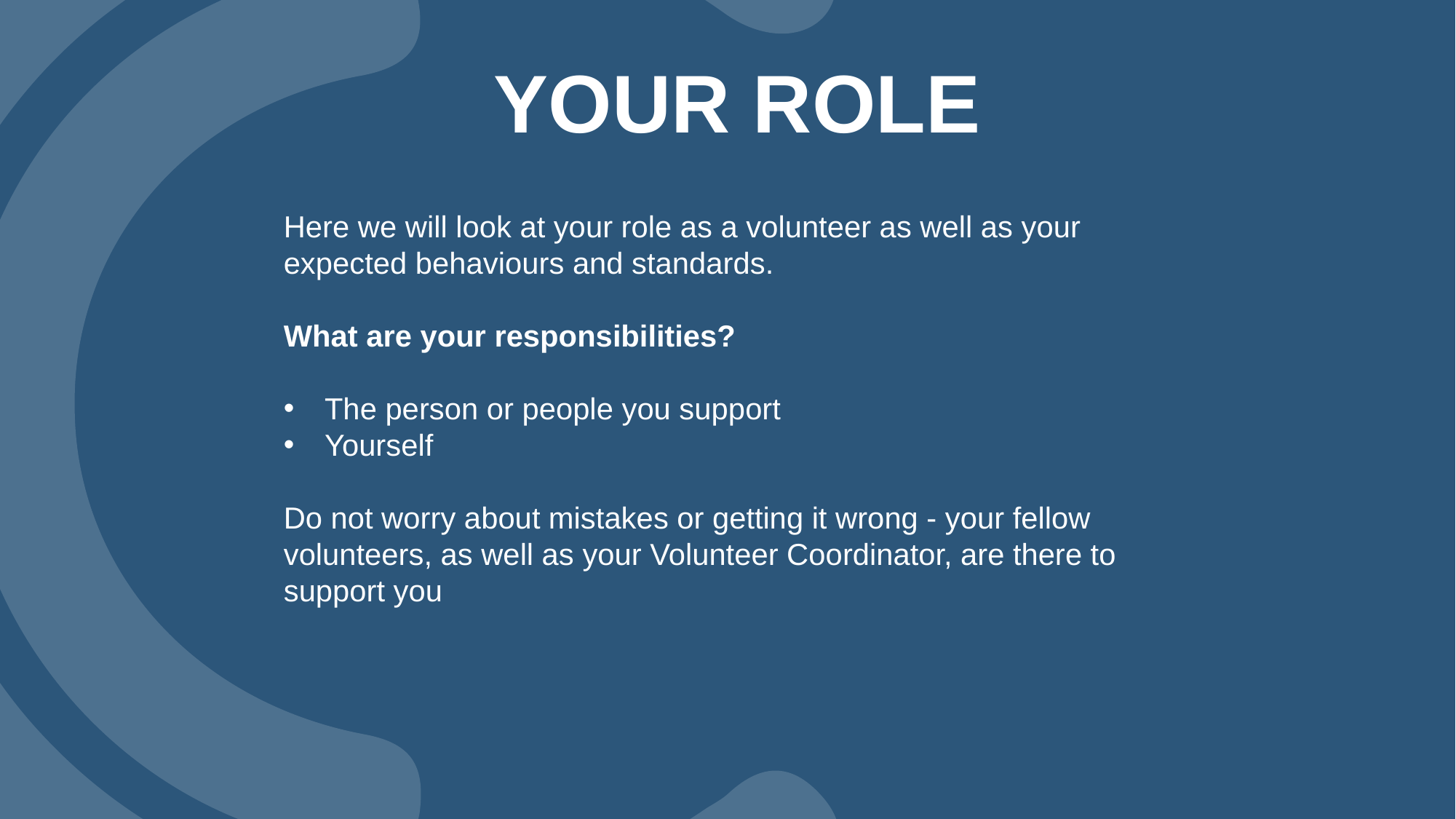

# Your Role
Here we will look at your role as a volunteer as well as your expected behaviours and standards.

What are your responsibilities?

The person or people you support
Yourself

Do not worry about mistakes or getting it wrong - your fellow volunteers, as well as your Volunteer Coordinator, are there to support you